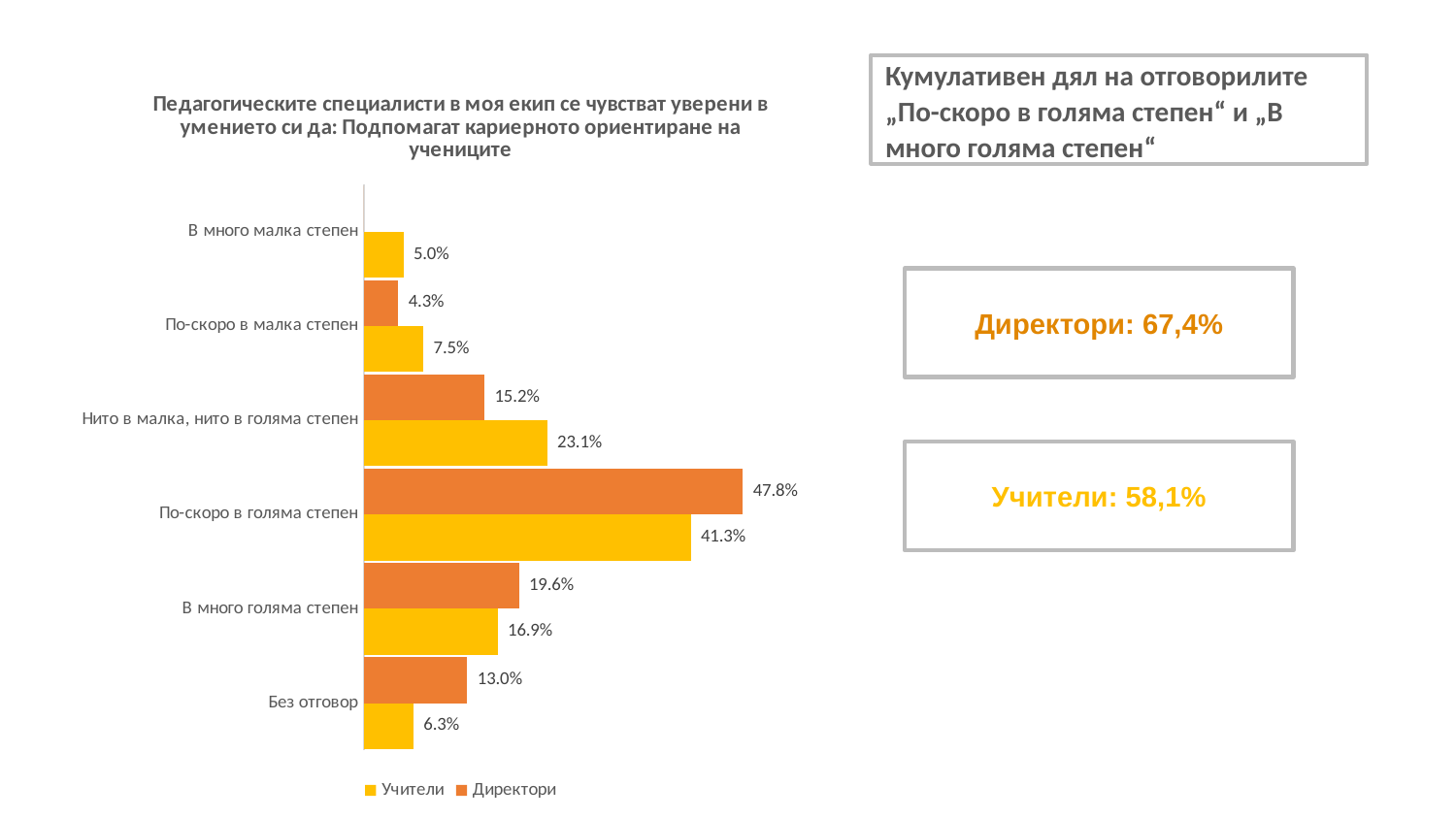

Кумулативен дял на отговорилите „По-скоро в голяма степен“ и „В много голяма степен“

### Chart: Педагогическите специалисти в моя екип се чувстват уверени в умението си да: Подпомагат кариерното ориентиране на учениците

| Category | Директори | Учители |
|---|---|---|
| В много малка степен | 0.0 | 0.05 |
| По-скоро в малка степен | 0.043478260869565216 | 0.075 |
| Нито в малка, нито в голяма степен | 0.15217391304347827 | 0.23125 |
| По-скоро в голяма степен | 0.4782608695652174 | 0.4125 |
| В много голяма степен | 0.1956521739130435 | 0.16875 |
| Без отговор | 0.13043478260869565 | 0.0625 |
Директори: 67,4%
Учители: 58,1%